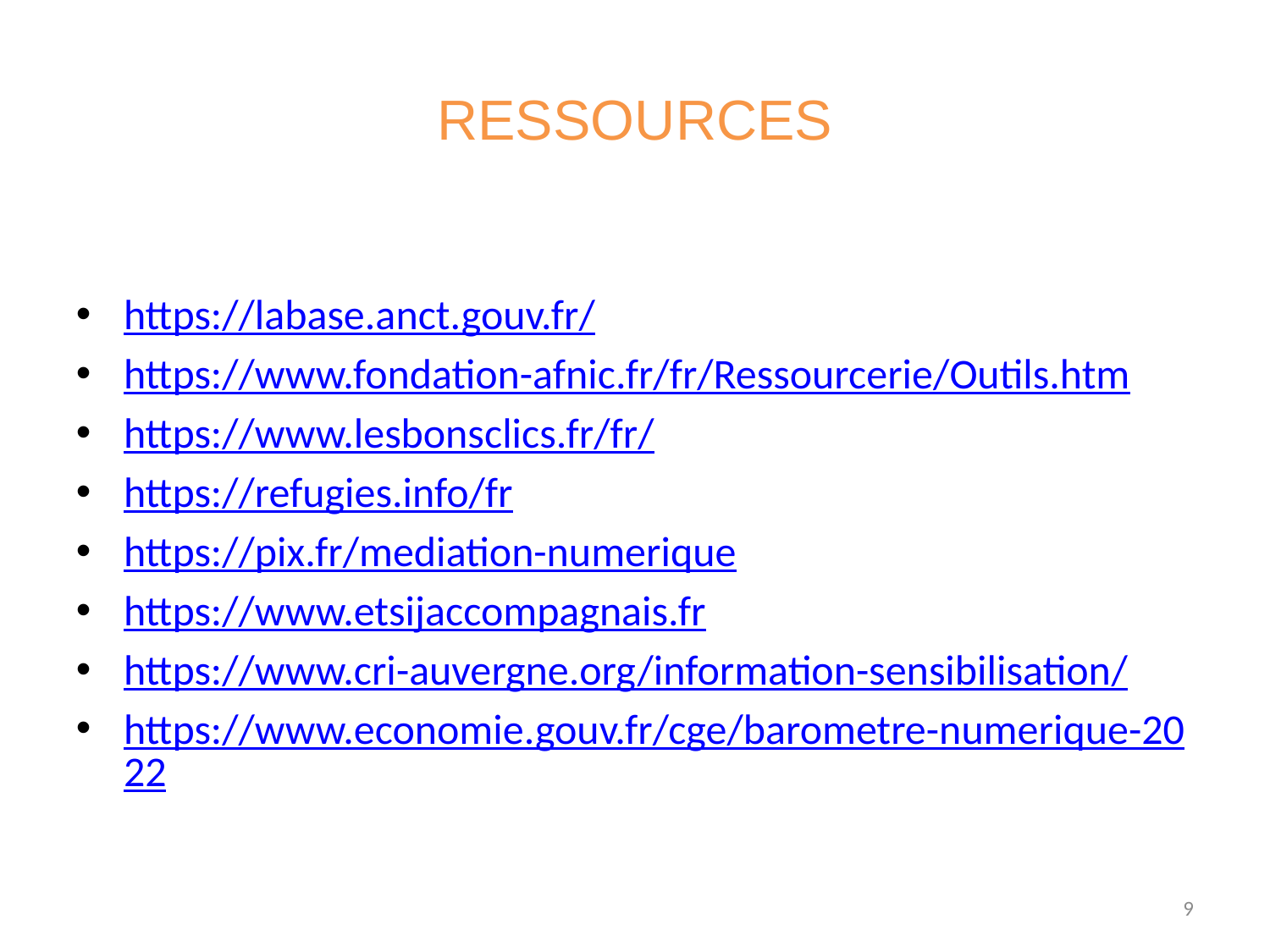

RESSOURCES

https://labase.anct.gouv.fr/
https://www.fondation-afnic.fr/fr/Ressourcerie/Outils.htm
https://www.lesbonsclics.fr/fr/
https://refugies.info/fr
https://pix.fr/mediation-numerique
https://www.etsijaccompagnais.fr
https://www.cri-auvergne.org/information-sensibilisation/
https://www.economie.gouv.fr/cge/barometre-numerique-2022

9